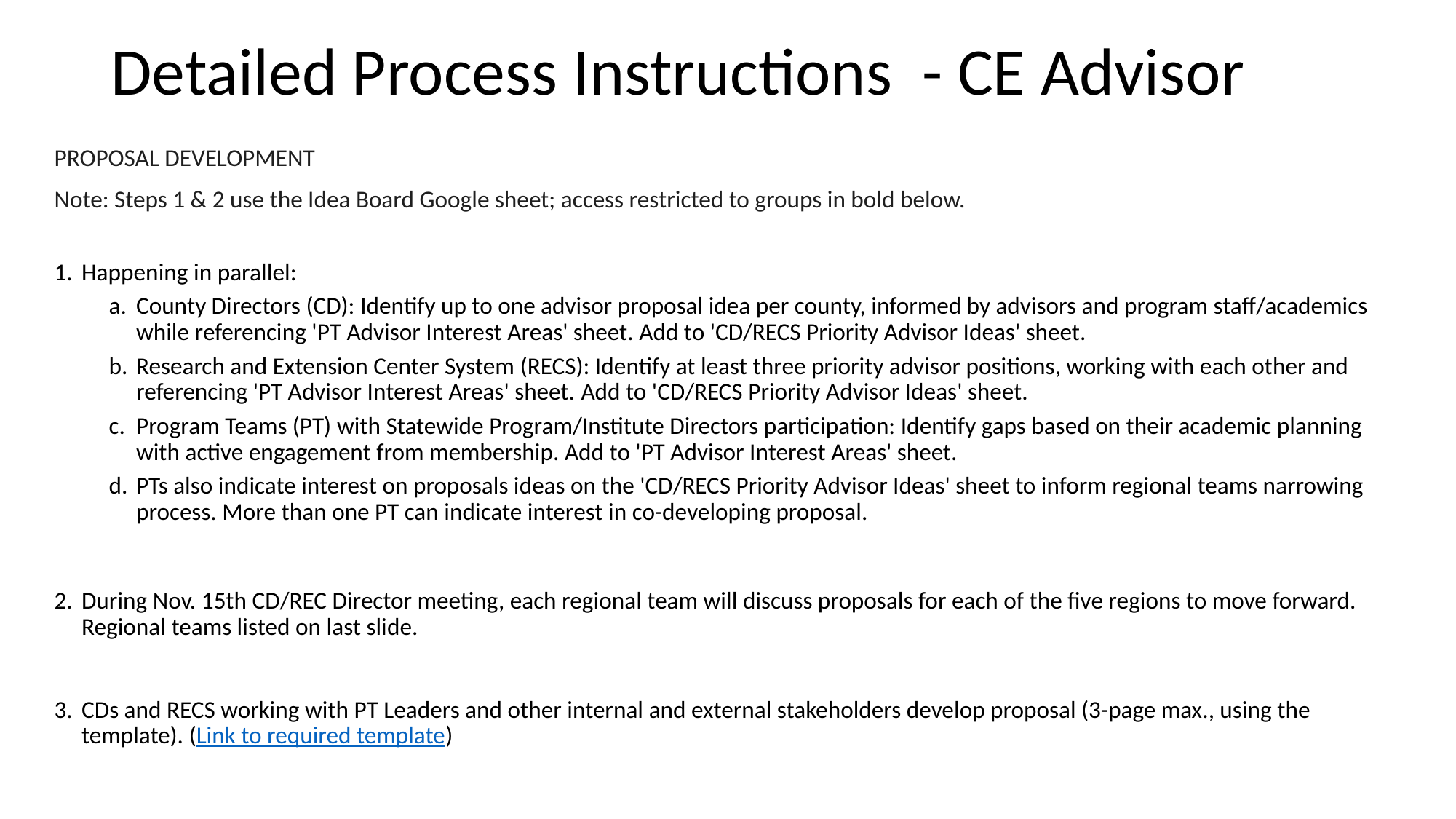

# Detailed Process Instructions  - CE Advisor
PROPOSAL DEVELOPMENT
Note: Steps 1 & 2 use the Idea Board Google sheet; access restricted to groups in bold below.

Happening in parallel:
County Directors (CD): Identify up to one advisor proposal idea per county, informed by advisors and program staff/academics while referencing 'PT Advisor Interest Areas' sheet. Add to 'CD/RECS Priority Advisor Ideas' sheet.
Research and Extension Center System (RECS): Identify at least three priority advisor positions, working with each other and referencing 'PT Advisor Interest Areas' sheet. Add to 'CD/RECS Priority Advisor Ideas' sheet.
Program Teams (PT) with Statewide Program/Institute Directors participation: Identify gaps based on their academic planning with active engagement from membership. Add to 'PT Advisor Interest Areas' sheet.
PTs also indicate interest on proposals ideas on the 'CD/RECS Priority Advisor Ideas' sheet to inform regional teams narrowing process. More than one PT can indicate interest in co-developing proposal.

During Nov. 15th CD/REC Director meeting, each regional team will discuss proposals for each of the five regions to move forward. Regional teams listed on last slide.

CDs and RECS working with PT Leaders and other internal and external stakeholders develop proposal (3-page max., using the template). (Link to required template)